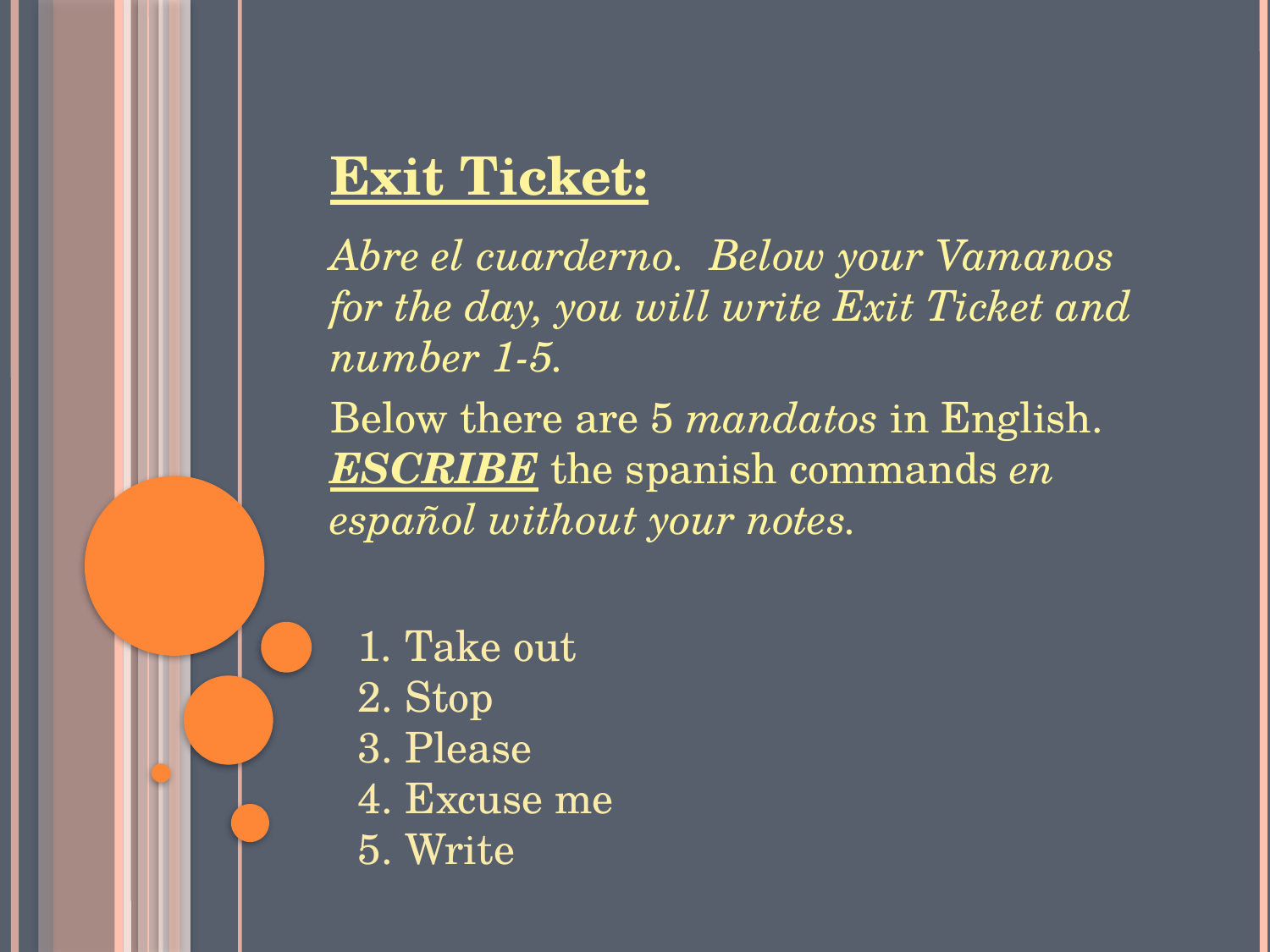

# Exit Ticket:
Abre el cuarderno.  Below your Vamanos for the day, you will write Exit Ticket and number 1-5.
Below there are 5 mandatos in English.  ESCRIBE the spanish commands en español without your notes.
Take out
Stop
Please
Excuse me
Write